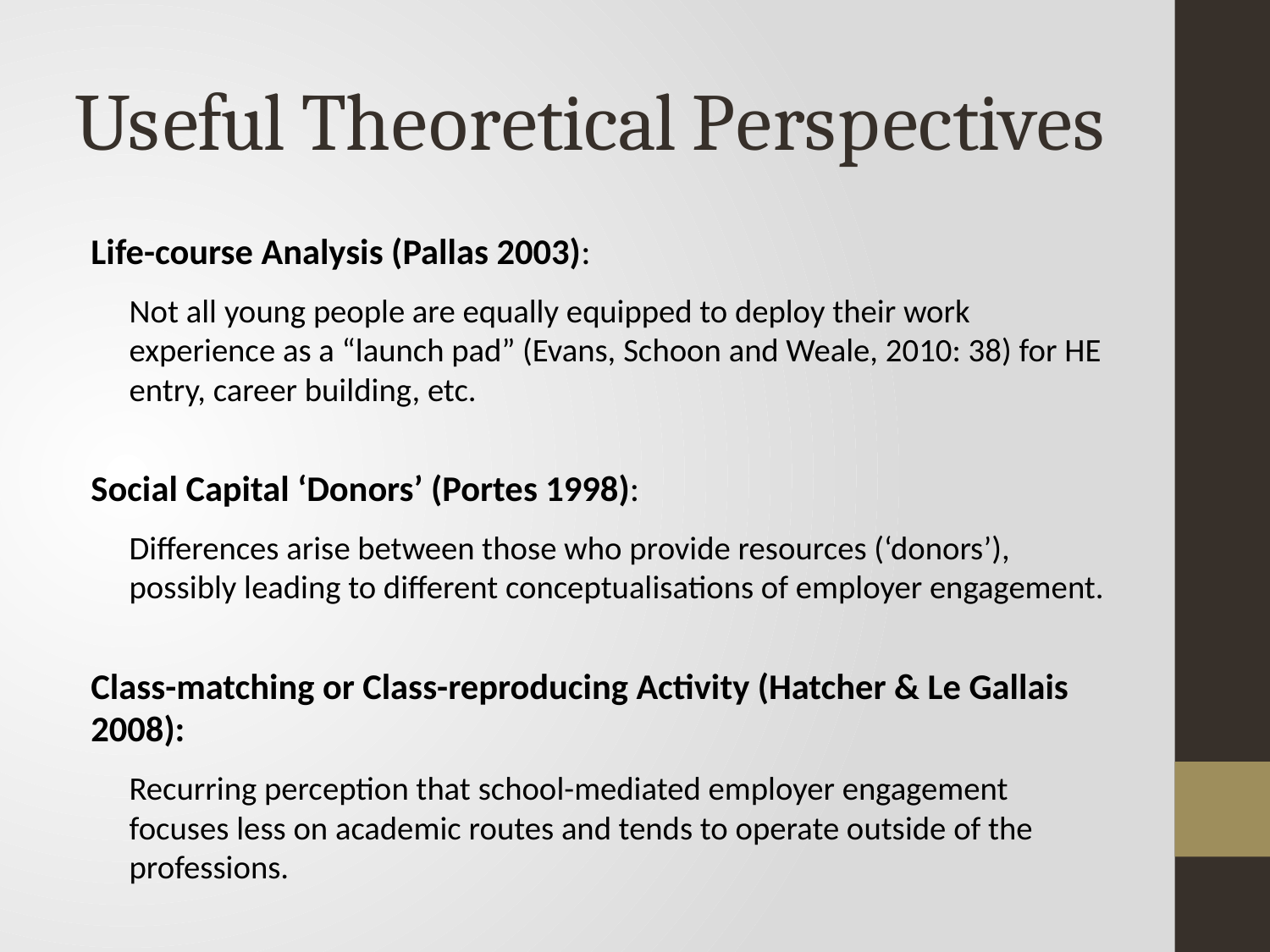

# Useful Theoretical Perspectives
Life-course Analysis (Pallas 2003):

Not all young people are equally equipped to deploy their work experience as a “launch pad” (Evans, Schoon and Weale, 2010: 38) for HE entry, career building, etc.

Social Capital ‘Donors’ (Portes 1998):

Differences arise between those who provide resources (‘donors’), possibly leading to different conceptualisations of employer engagement.

Class-matching or Class-reproducing Activity (Hatcher & Le Gallais 2008):

Recurring perception that school-mediated employer engagement focuses less on academic routes and tends to operate outside of the professions.